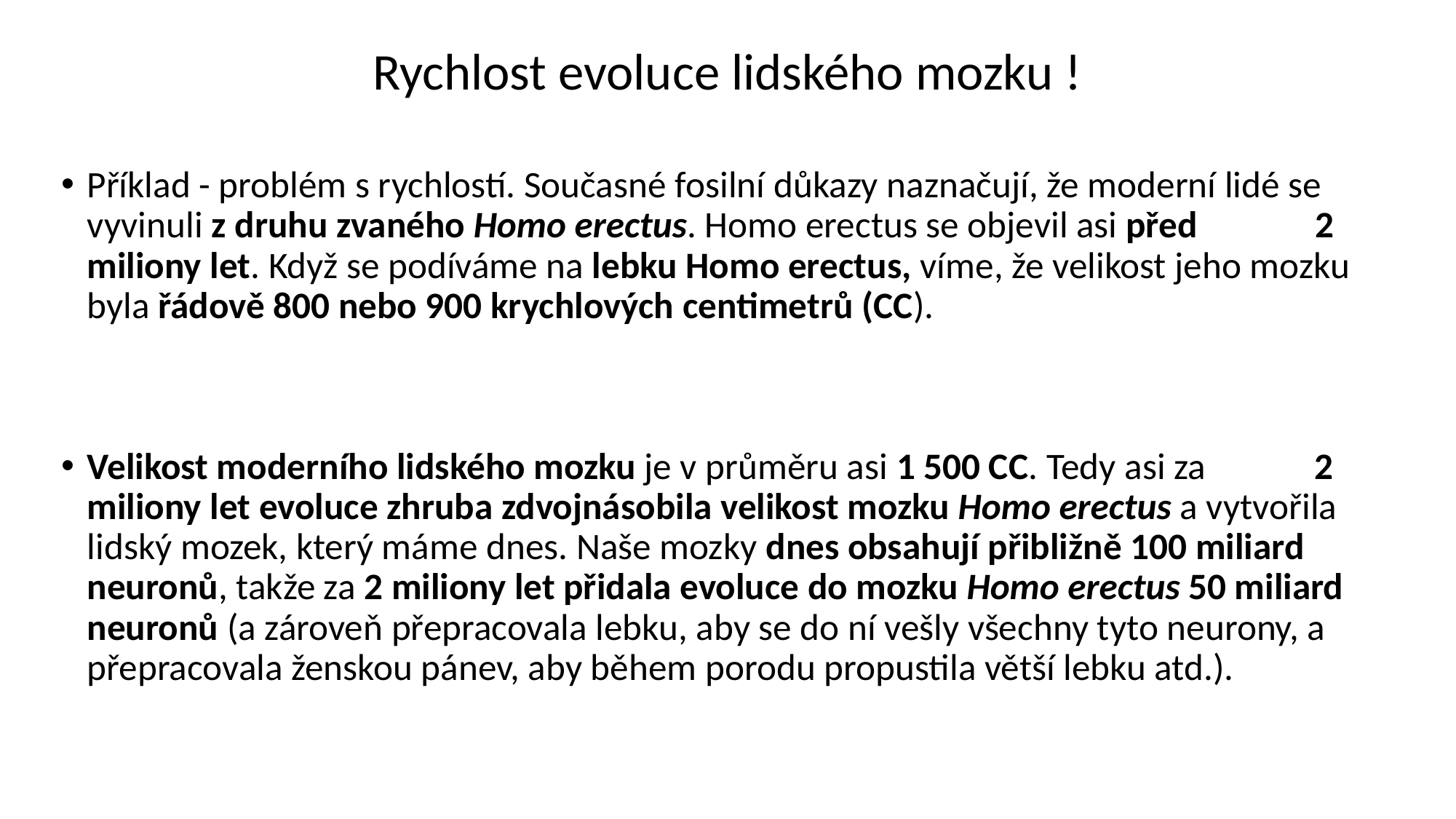

# Rychlost evoluce lidského mozku !
Příklad - problém s rychlostí. Současné fosilní důkazy naznačují, že moderní lidé se vyvinuli z druhu zvaného Homo erectus. Homo erectus se objevil asi před              2 miliony let. Když se podíváme na lebku Homo erectus, víme, že velikost jeho mozku byla řádově 800 nebo 900 krychlových centimetrů (CC).

Velikost moderního lidského mozku je v průměru asi 1 500 CC. Tedy asi za             2 miliony let evoluce zhruba zdvojnásobila velikost mozku Homo erectus a vytvořila lidský mozek, který máme dnes. Naše mozky dnes obsahují přibližně 100 miliard neuronů, takže za 2 miliony let přidala evoluce do mozku Homo erectus 50 miliard neuronů (a zároveň přepracovala lebku, aby se do ní vešly všechny tyto neurony, a přepracovala ženskou pánev, aby během porodu propustila větší lebku atd.).